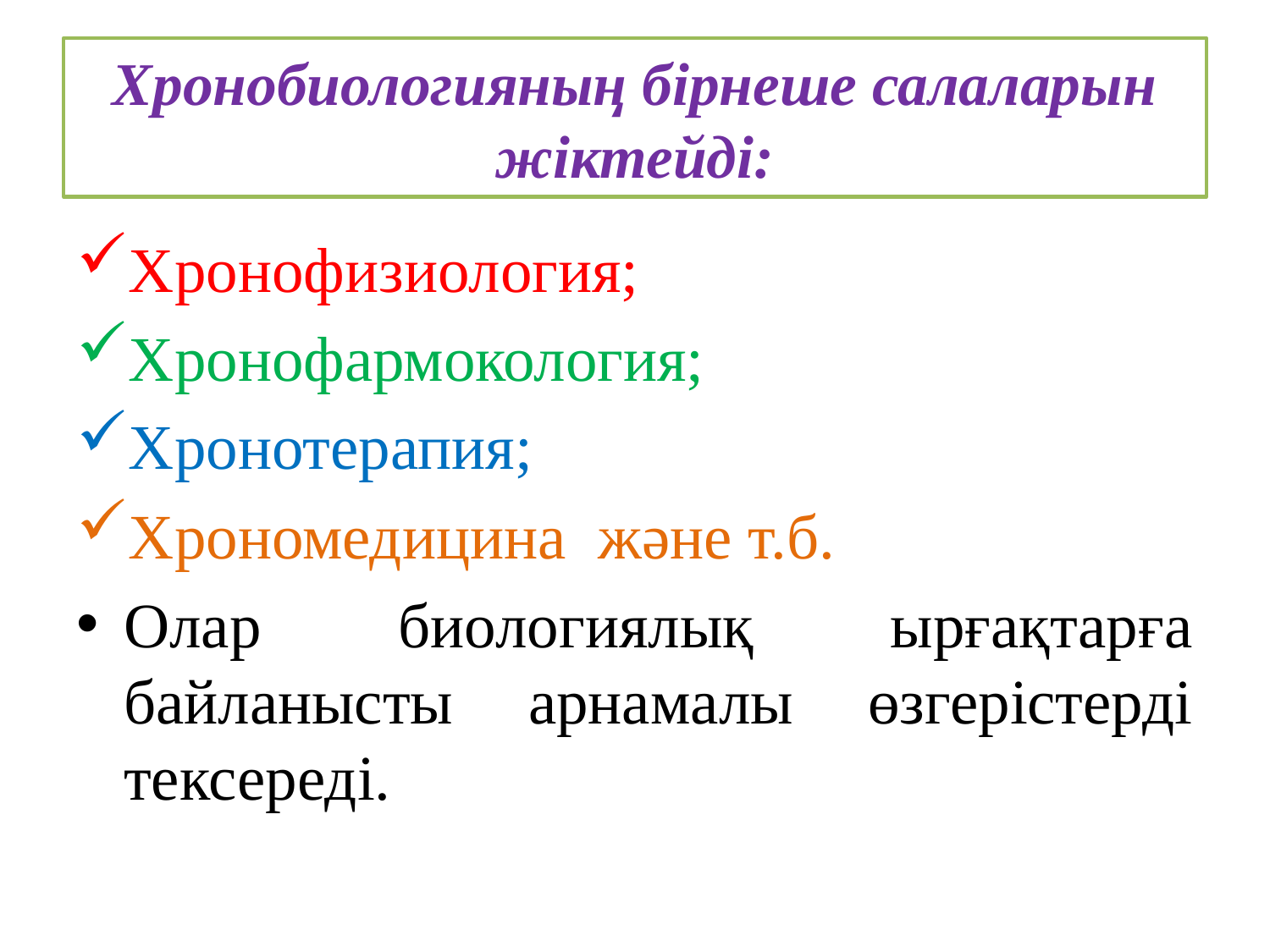

# Хронобиологияның бірнеше салаларын жіктейді:
Хронофизиология;
Хронофармокология;
Хронотерапия;
Хрономедицина  және т.б.
Олар биологиялық ырғақтарға байланысты арнамалы өзгерістерді тексереді.